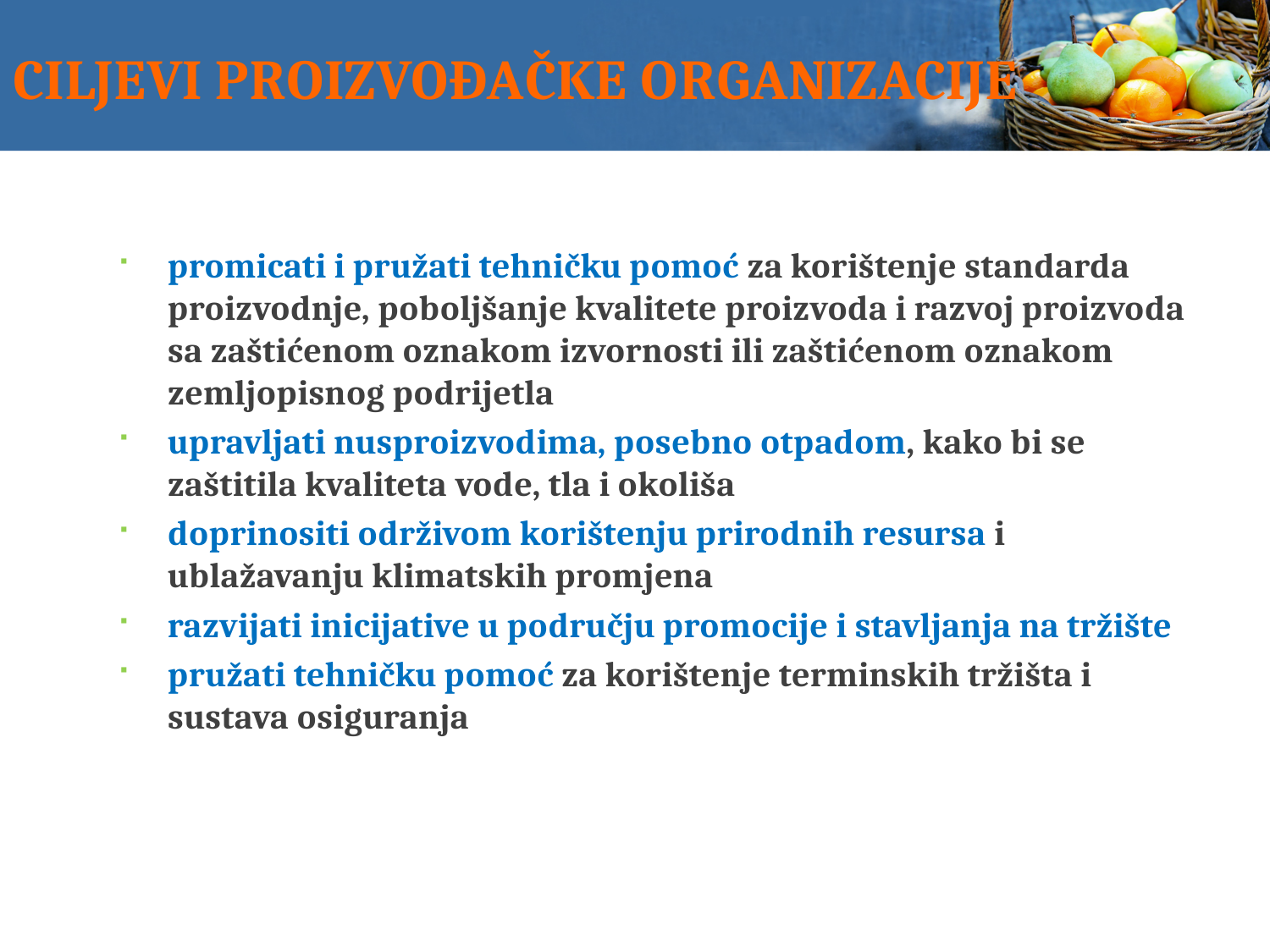

# CILJEVI PROIZVOĐAČKE ORGANIZACIJE
promicati i pružati tehničku pomoć za korištenje standarda proizvodnje, poboljšanje kvalitete proizvoda i razvoj proizvoda sa zaštićenom oznakom izvornosti ili zaštićenom oznakom zemljopisnog podrijetla
upravljati nusproizvodima, posebno otpadom, kako bi se zaštitila kvaliteta vode, tla i okoliša
doprinositi održivom korištenju prirodnih resursa i ublažavanju klimatskih promjena
razvijati inicijative u području promocije i stavljanja na tržište
pružati tehničku pomoć za korištenje terminskih tržišta i sustava osiguranja